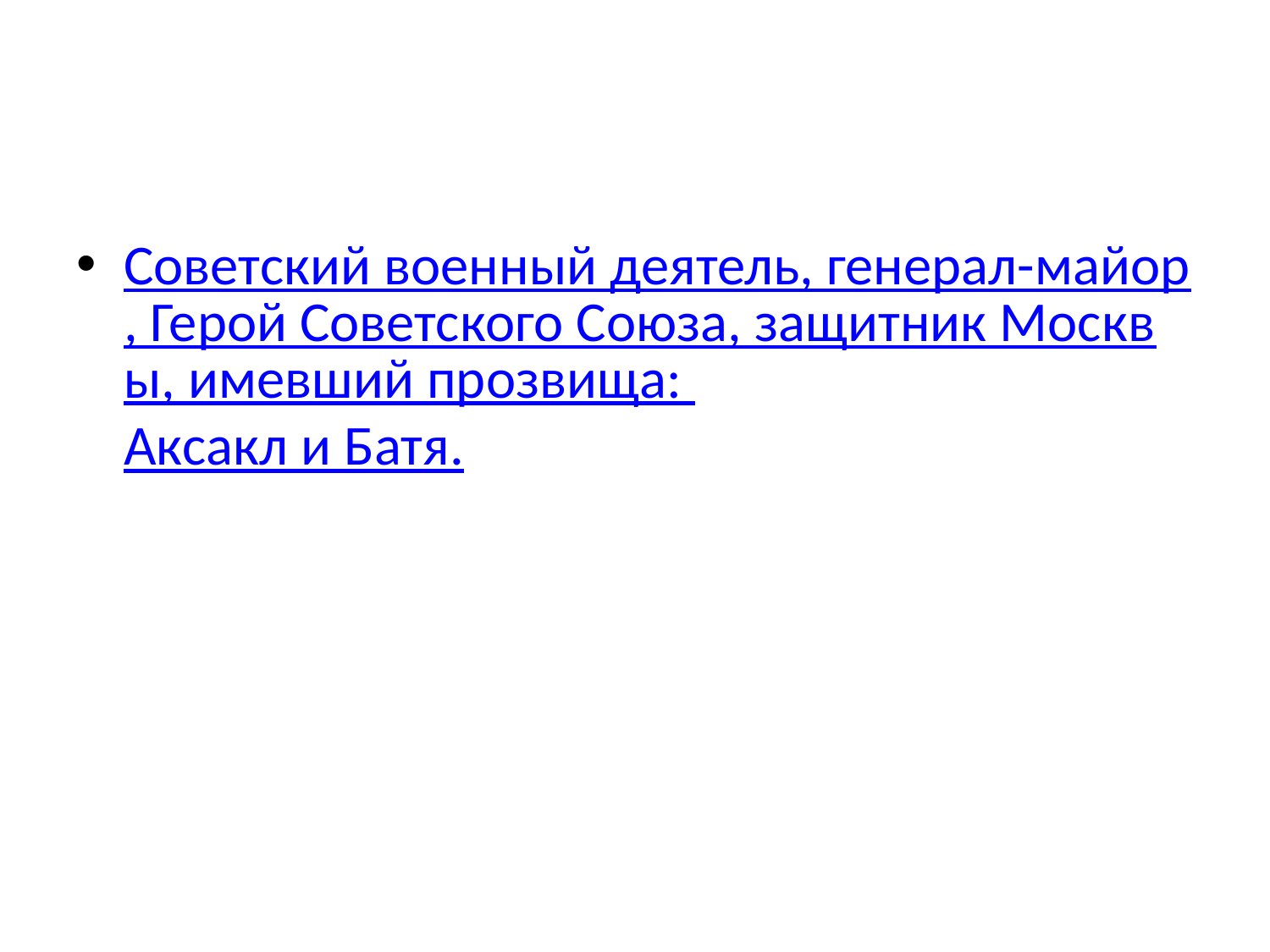

Советский военный деятель, генерал-майор, Герой Советского Союза, защитник Москвы, имевший прозвища: Аксакл и Батя.